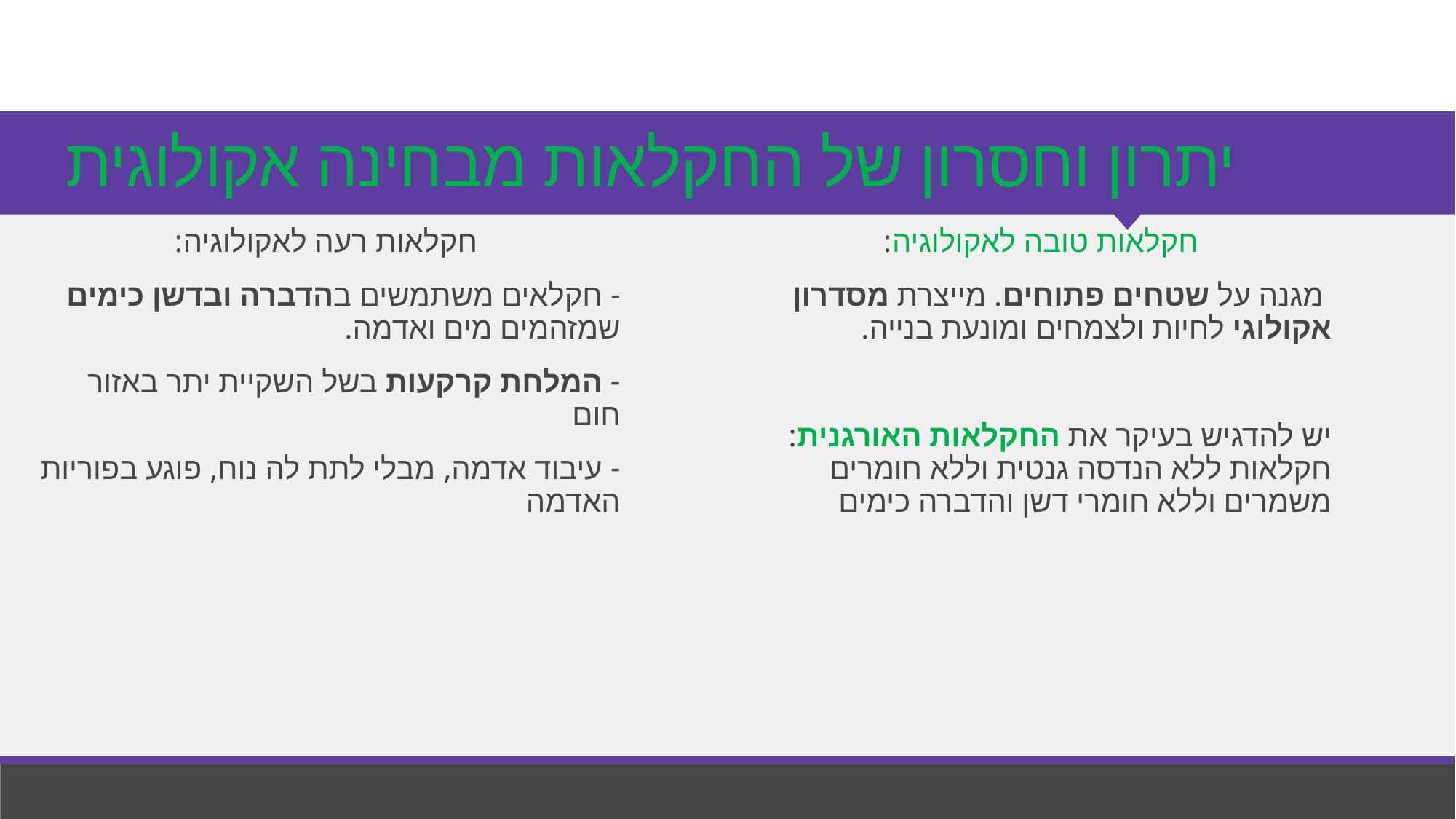

# יתרון וחסרון של החקלאות מבחינה אקולוגית
חקלאות רעה לאקולוגיה:
- חקלאים משתמשים בהדברה ובדשן כימים שמזהמים מים ואדמה.
- המלחת קרקעות בשל השקיית יתר באזור חום
- עיבוד אדמה, מבלי לתת לה נוח, פוגע בפוריות האדמה

חקלאות טובה לאקולוגיה:
 מגנה על שטחים פתוחים. מייצרת מסדרון אקולוגי לחיות ולצמחים ומונעת בנייה.

יש להדגיש בעיקר את החקלאות האורגנית: חקלאות ללא הנדסה גנטית וללא חומרים משמרים וללא חומרי דשן והדברה כימים